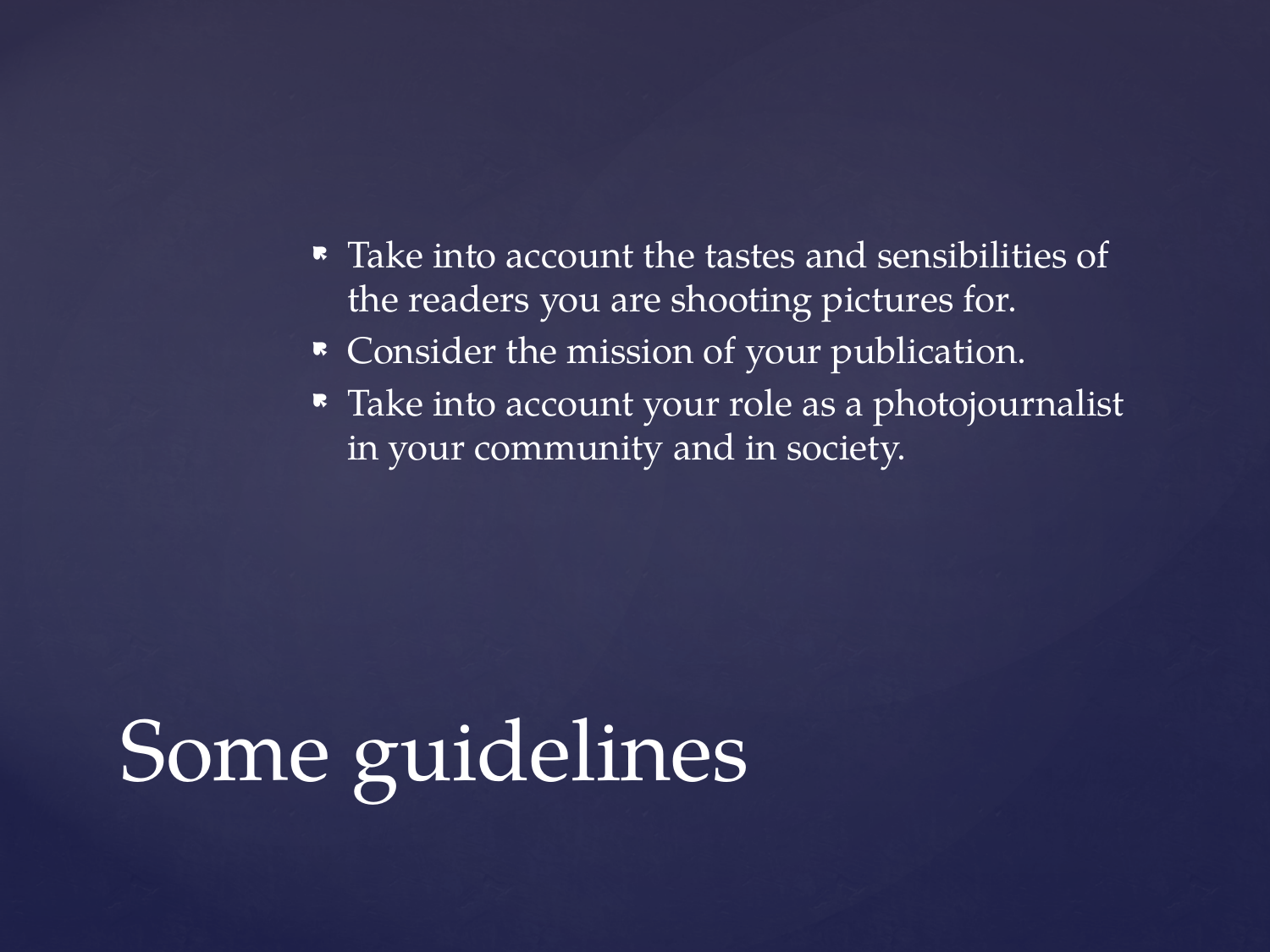

Take into account the tastes and sensibilities of the readers you are shooting pictures for.
Consider the mission of your publication.
Take into account your role as a photojournalist in your community and in society.
# Some guidelines